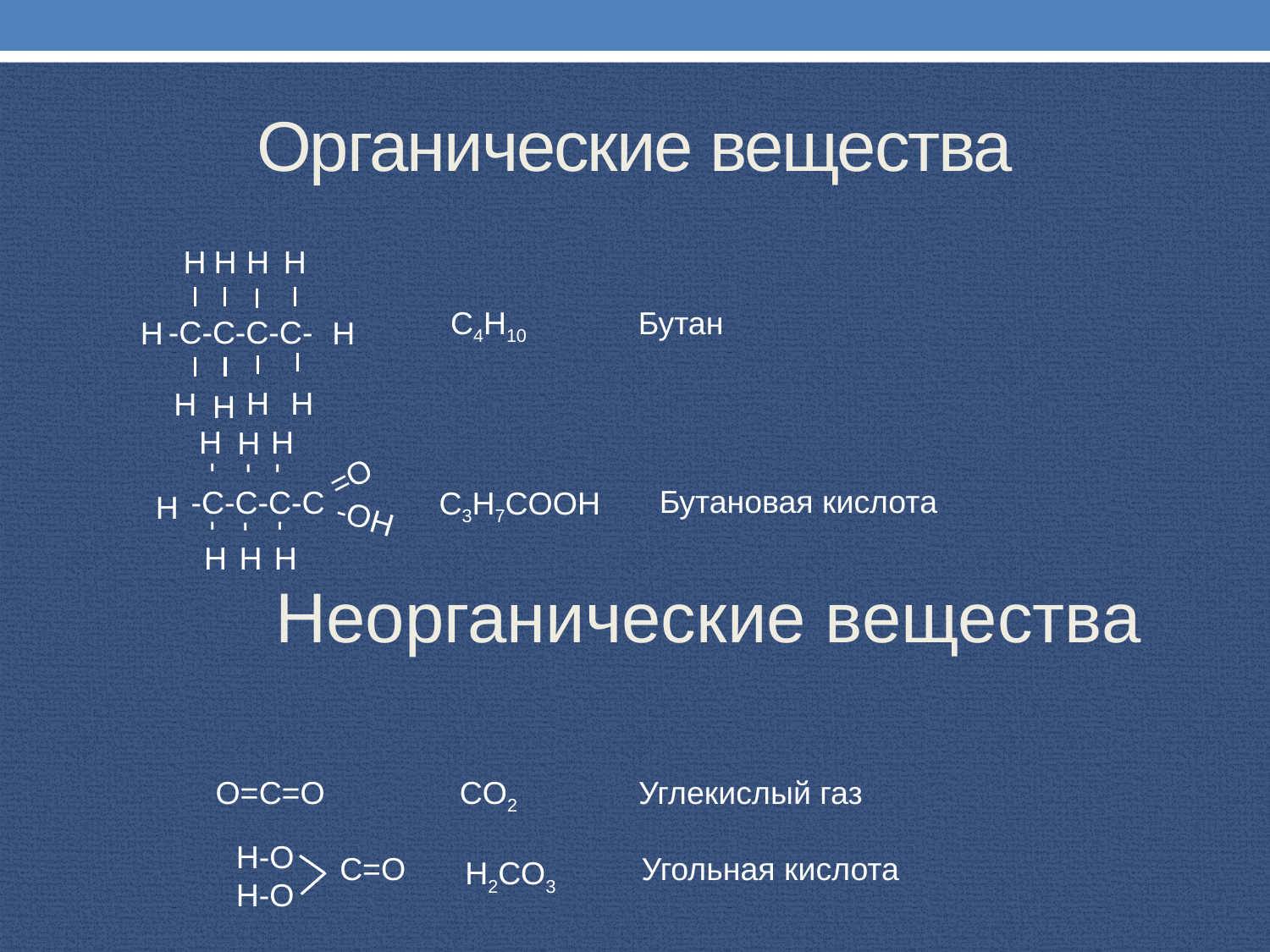

# Органические вещества
H
H
H
H
C4H10
Бутан
-С-C-C-C-
H
H
H
H
H
H
H
H
H
-
-
-
=O
Бутановая кислота
-С-C-C-C
C3H7COOH
H
-OH
-
-
-
H
H
H
Неорганические вещества
O=C=O
CO2
Углекислый газ
H-O
H-O
C=O
Угольная кислота
H2CO3